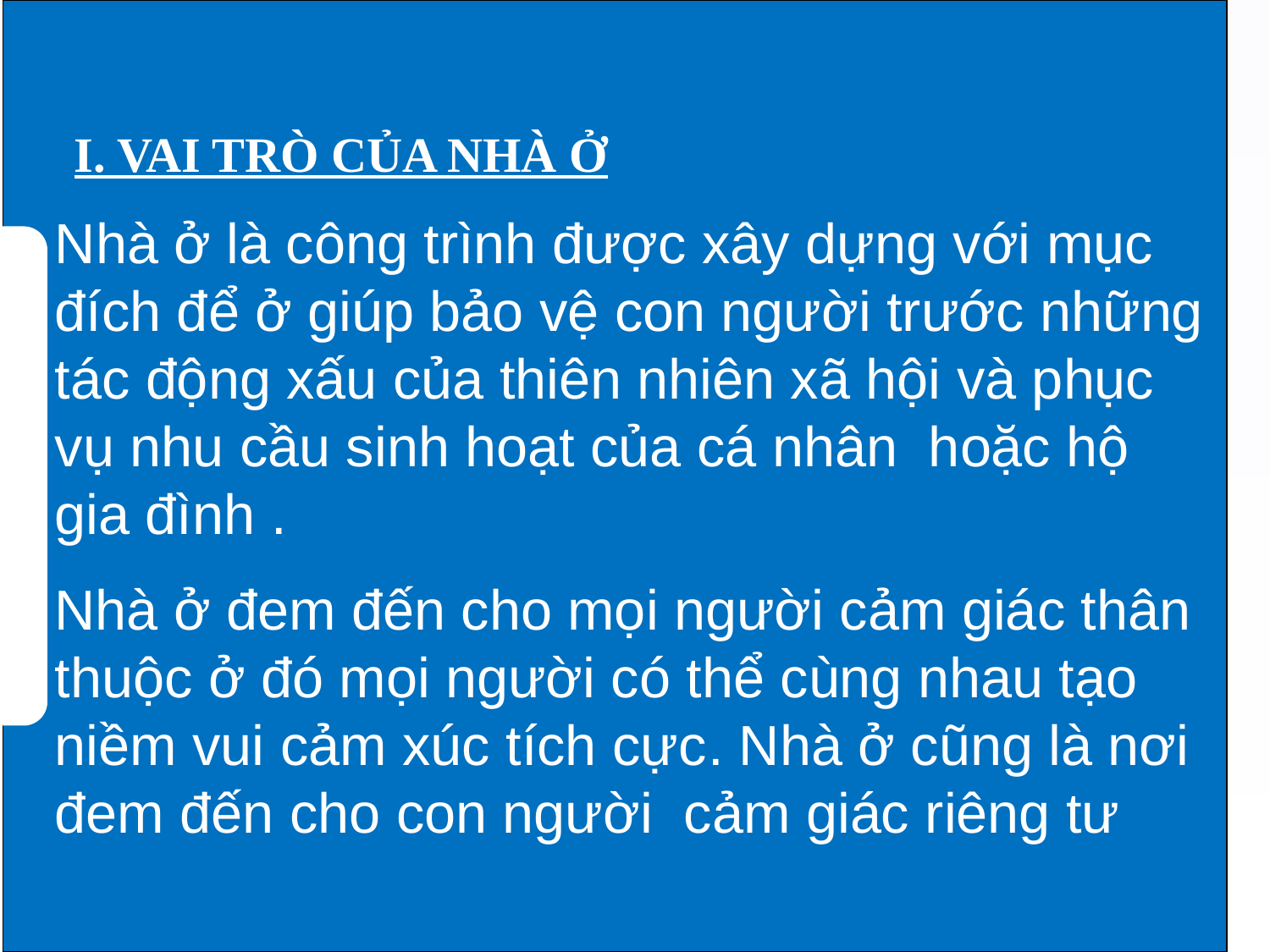

I. VAI TRÒ CỦA NHÀ Ở
Nhà ở là công trình được xây dựng với mục đích để ở giúp bảo vệ con người trước những tác động xấu của thiên nhiên xã hội và phục vụ nhu cầu sinh hoạt của cá nhân  hoặc hộ gia đình .
Nhà ở đem đến cho mọi người cảm giác thân thuộc ở đó mọi người có thể cùng nhau tạo niềm vui cảm xúc tích cực. Nhà ở cũng là nơi đem đến cho con người  cảm giác riêng tư